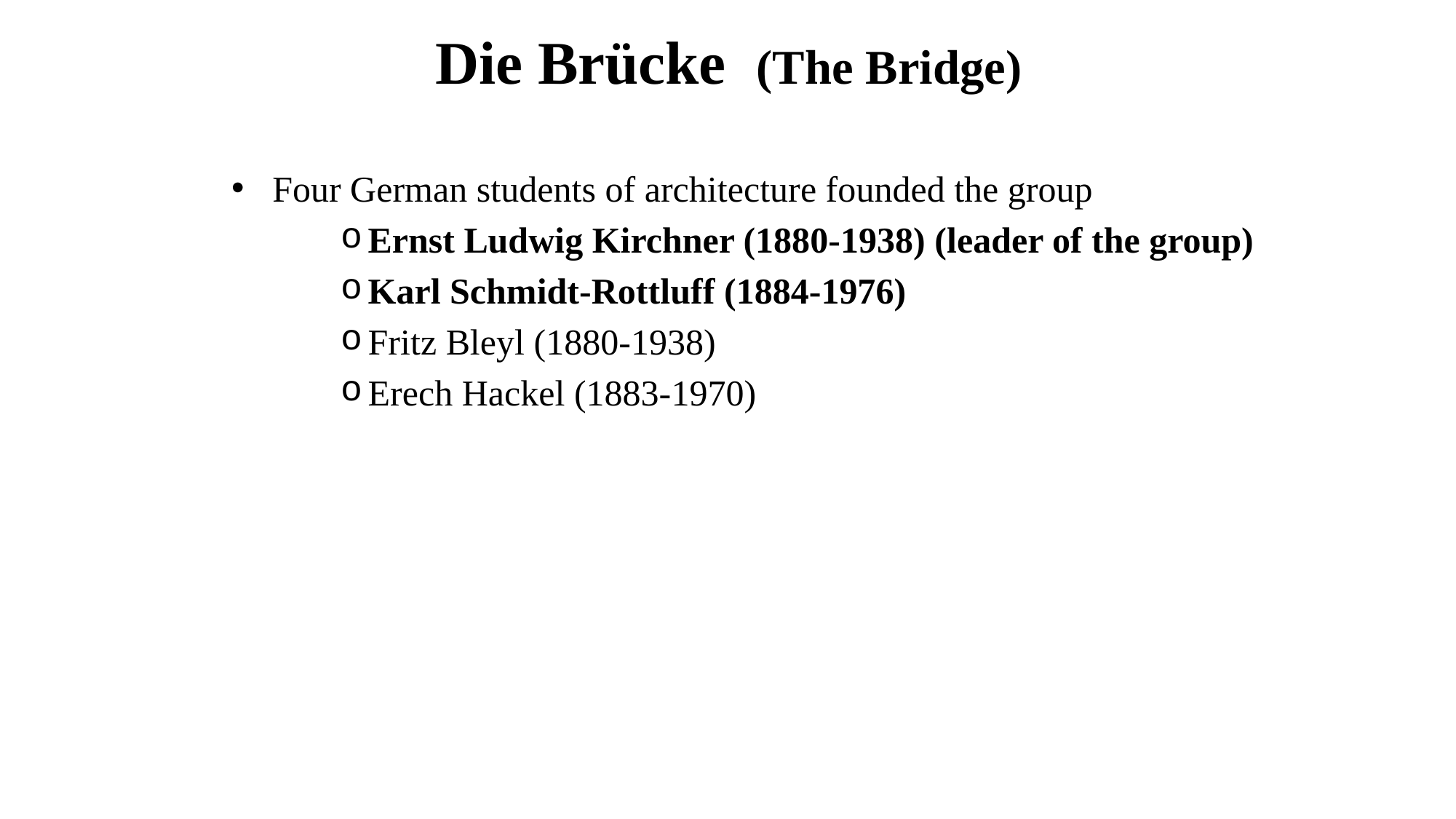

# Die Brücke  (The Bridge)
Four German students of architecture founded the group
Ernst Ludwig Kirchner (1880-1938) (leader of the group)
Karl Schmidt-Rottluff (1884-1976)
Fritz Bleyl (1880-1938)
Erech Hackel (1883-1970)